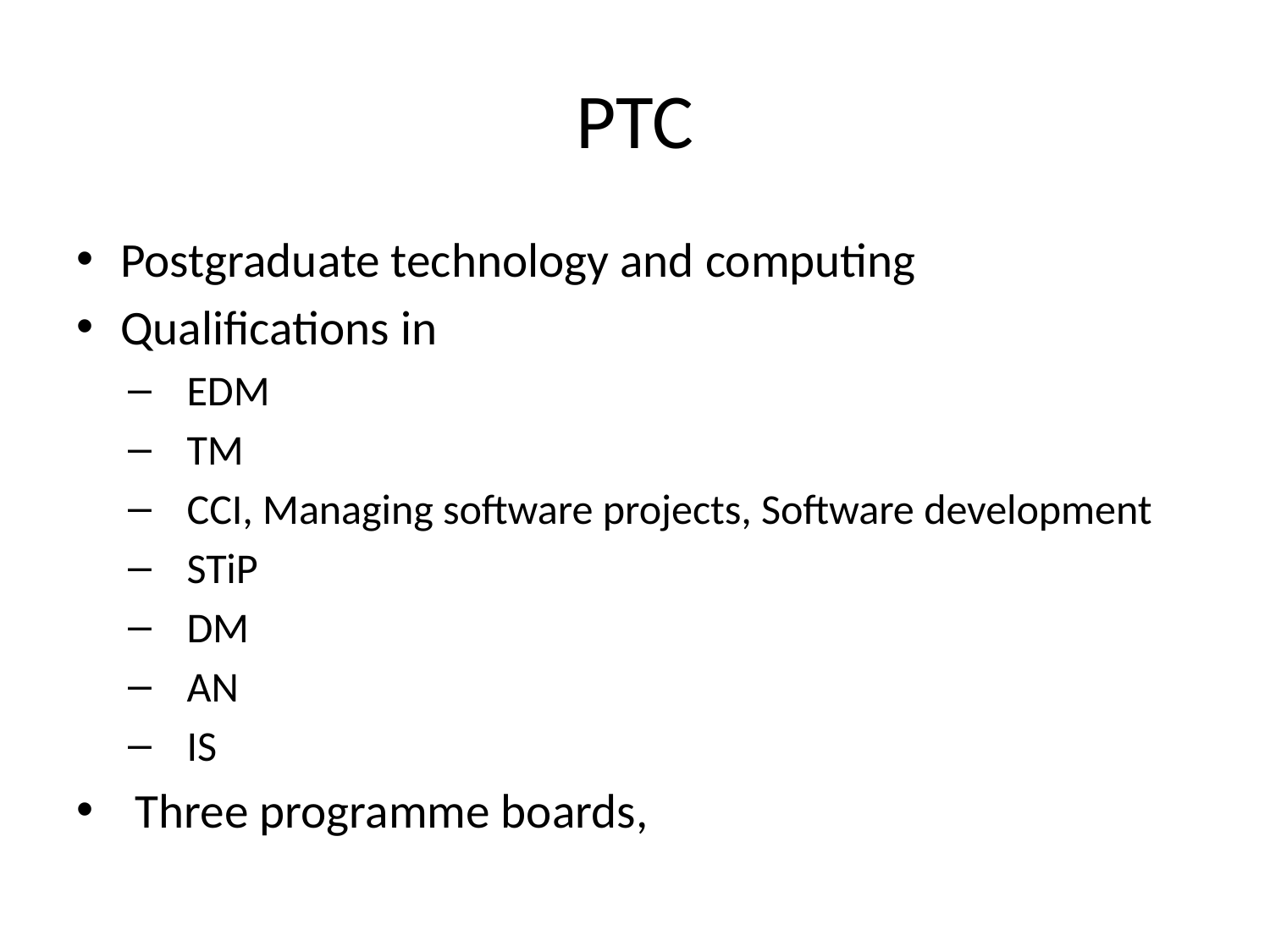

# PTC
Postgraduate technology and computing
Qualifications in
EDM
TM
CCI, Managing software projects, Software development
STiP
DM
AN
IS
Three programme boards,